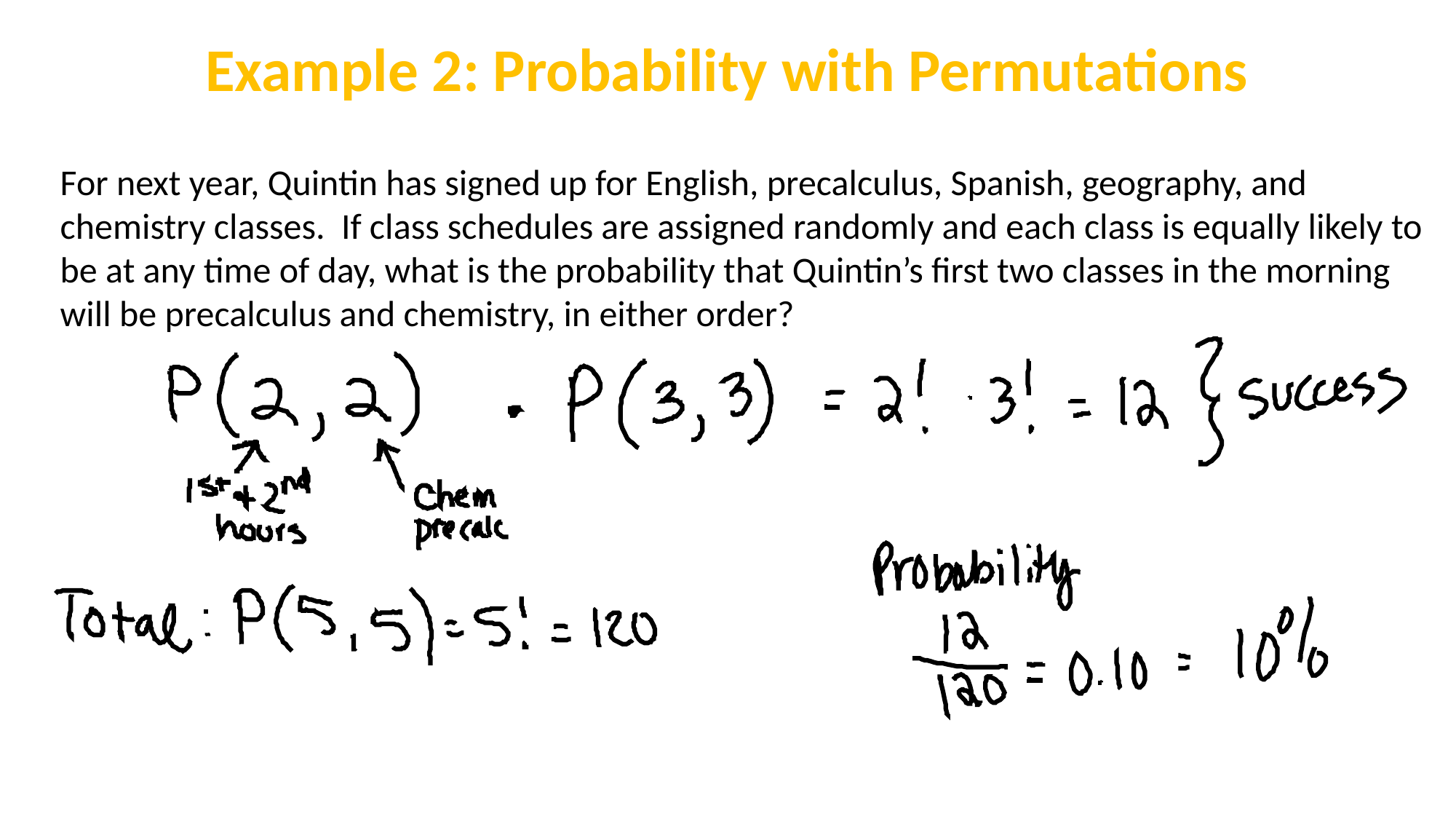

Example 2: Probability with Permutations
For next year, Quintin has signed up for English, precalculus, Spanish, geography, and chemistry classes.  If class schedules are assigned randomly and each class is equally likely to be at any time of day, what is the probability that Quintin’s first two classes in the morning will be precalculus and chemistry, in either order?